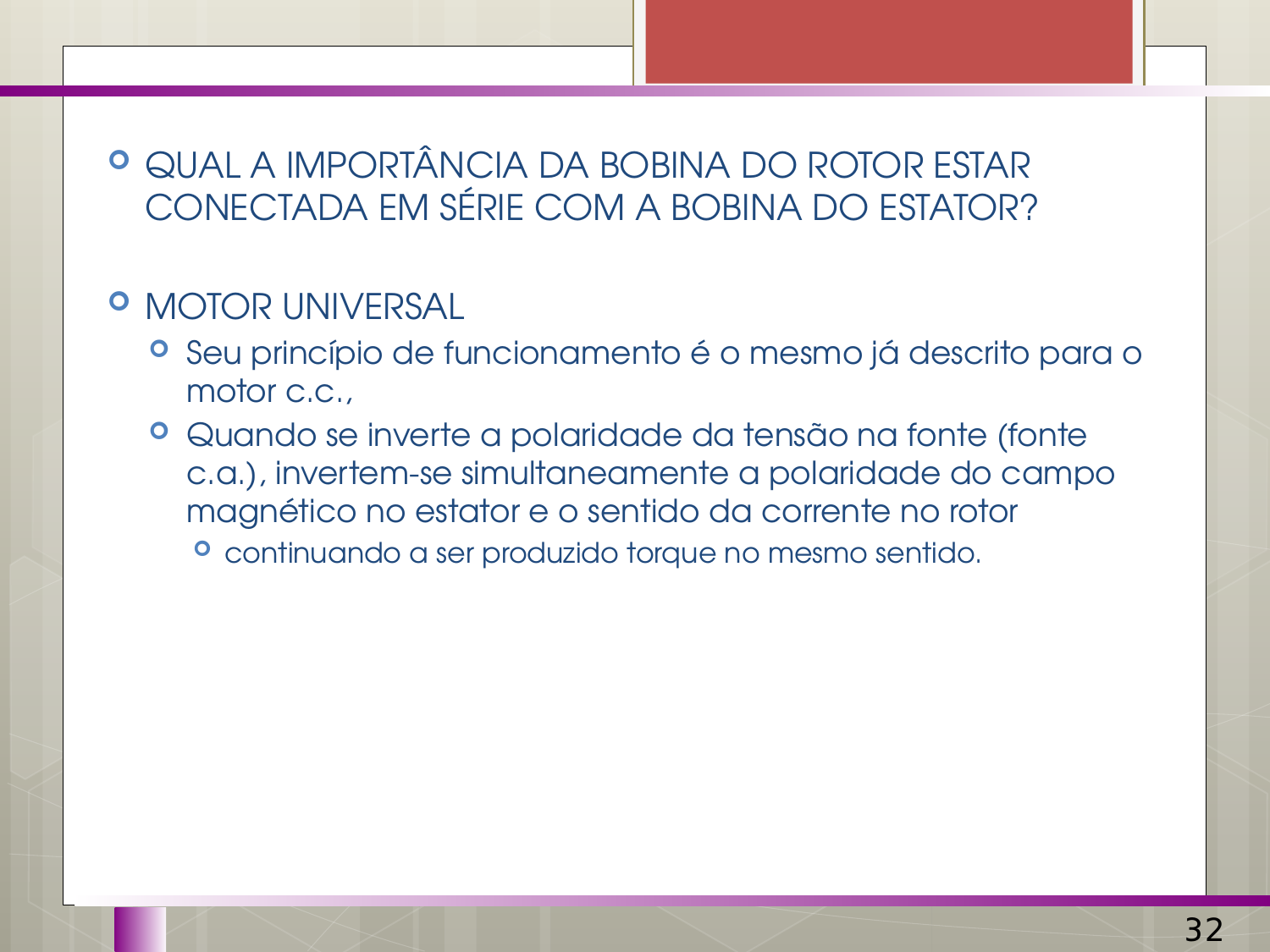

QUAL A IMPORTÂNCIA DA BOBINA DO ROTOR ESTAR CONECTADA EM SÉRIE COM A BOBINA DO ESTATOR?

MOTOR UNIVERSAL
Seu princípio de funcionamento é o mesmo já descrito para o motor c.c.,
Quando se inverte a polaridade da tensão na fonte (fonte c.a.), invertem-se simultaneamente a polaridade do campo magnético no estator e o sentido da corrente no rotor
continuando a ser produzido torque no mesmo sentido.